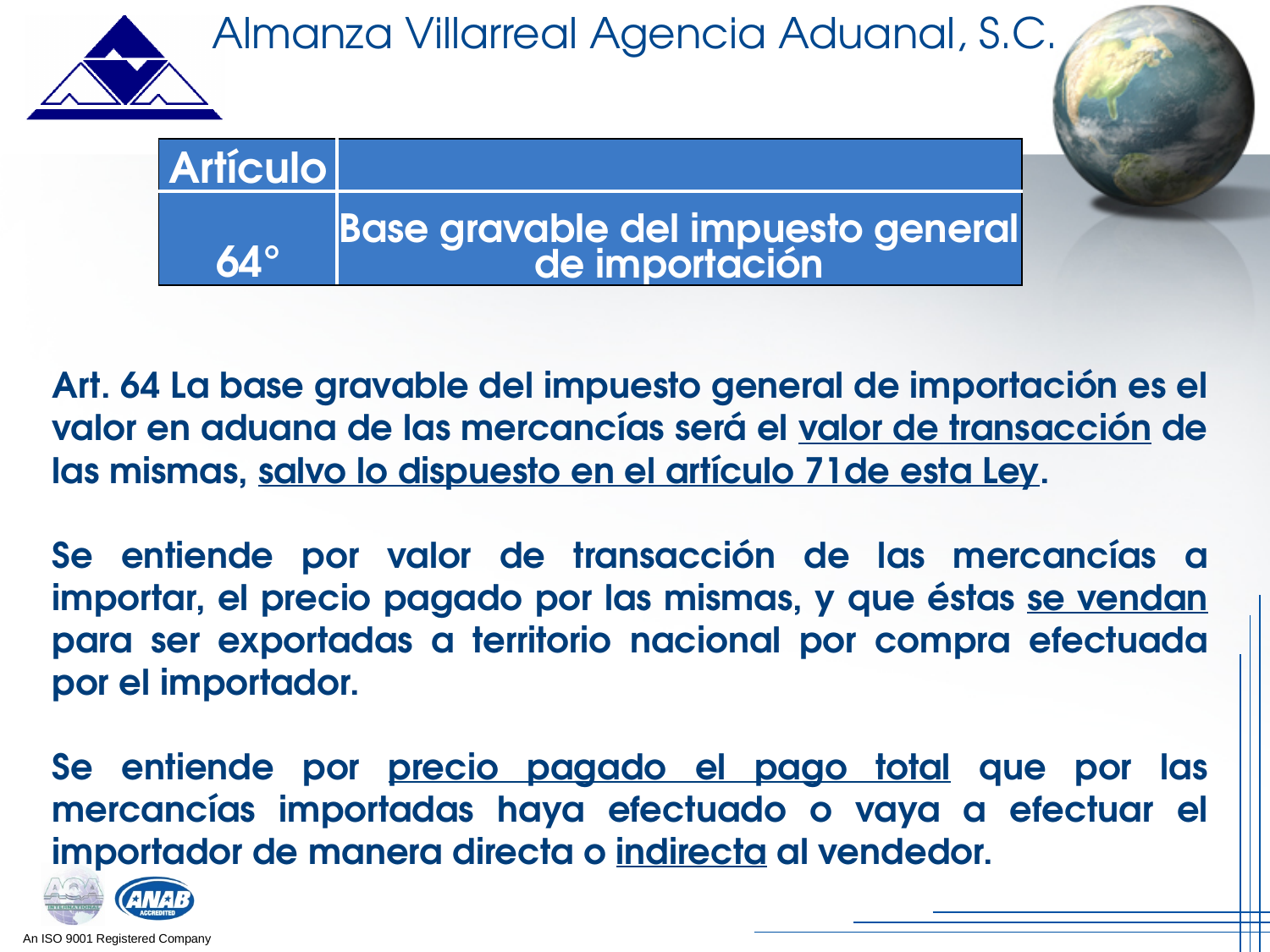

Almanza Villarreal Agencia Aduanal, S.C.

| Artículo |  |
| --- | --- |
| 64° | Base gravable del impuesto general de importación |

Art. 64 La base gravable del impuesto general de importación es el valor en aduana de las mercancías será el valor de transacción de las mismas, salvo lo dispuesto en el artículo 71de esta Ley.

Se entiende por valor de transacción de las mercancías a importar, el precio pagado por las mismas, y que éstas se vendan para ser exportadas a territorio nacional por compra efectuada por el importador.

Se entiende por precio pagado el pago total que por las mercancías importadas haya efectuado o vaya a efectuar el importador de manera directa o indirecta al vendedor.